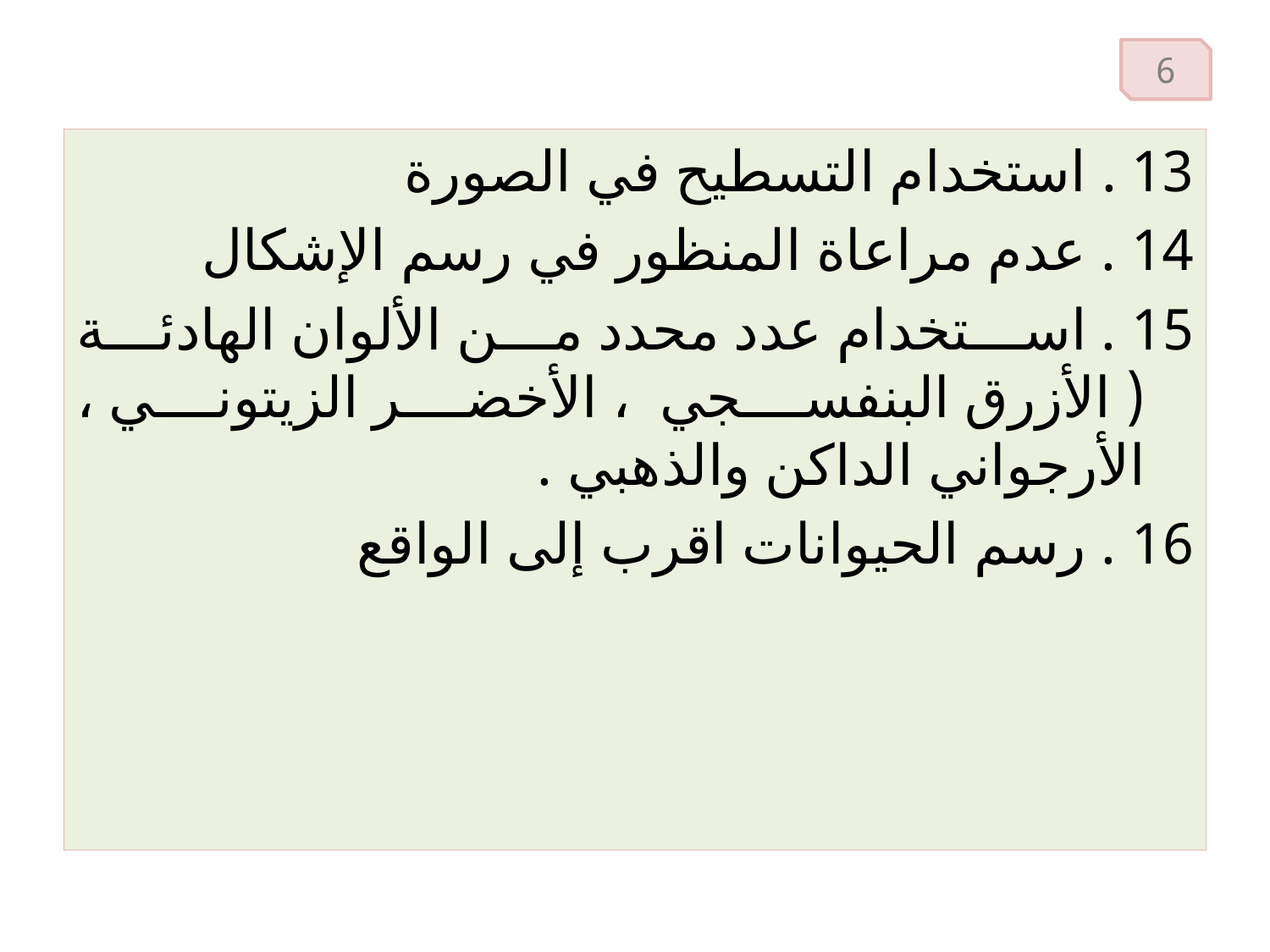

6
13 . استخدام التسطيح في الصورة
14 . عدم مراعاة المنظور في رسم الإشكال
15 . استخدام عدد محدد من الألوان الهادئة ( الأزرق البنفسجي  ، الأخضر الزيتوني ، الأرجواني الداكن والذهبي .
16 . رسم الحيوانات اقرب إلى الواقع